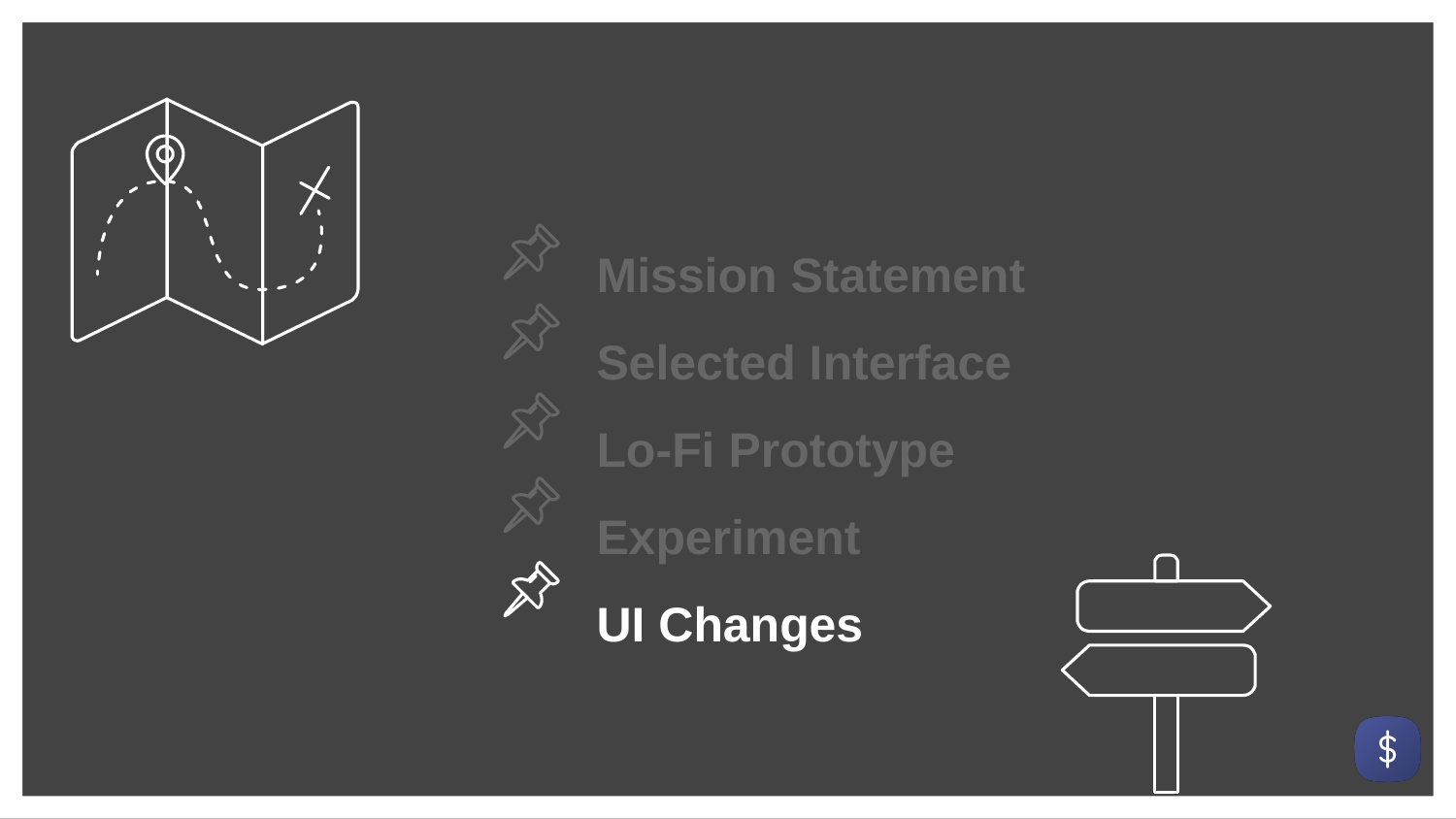

Mission Statement
Selected Interface
Lo-Fi Prototype
Experiment
UI Changes